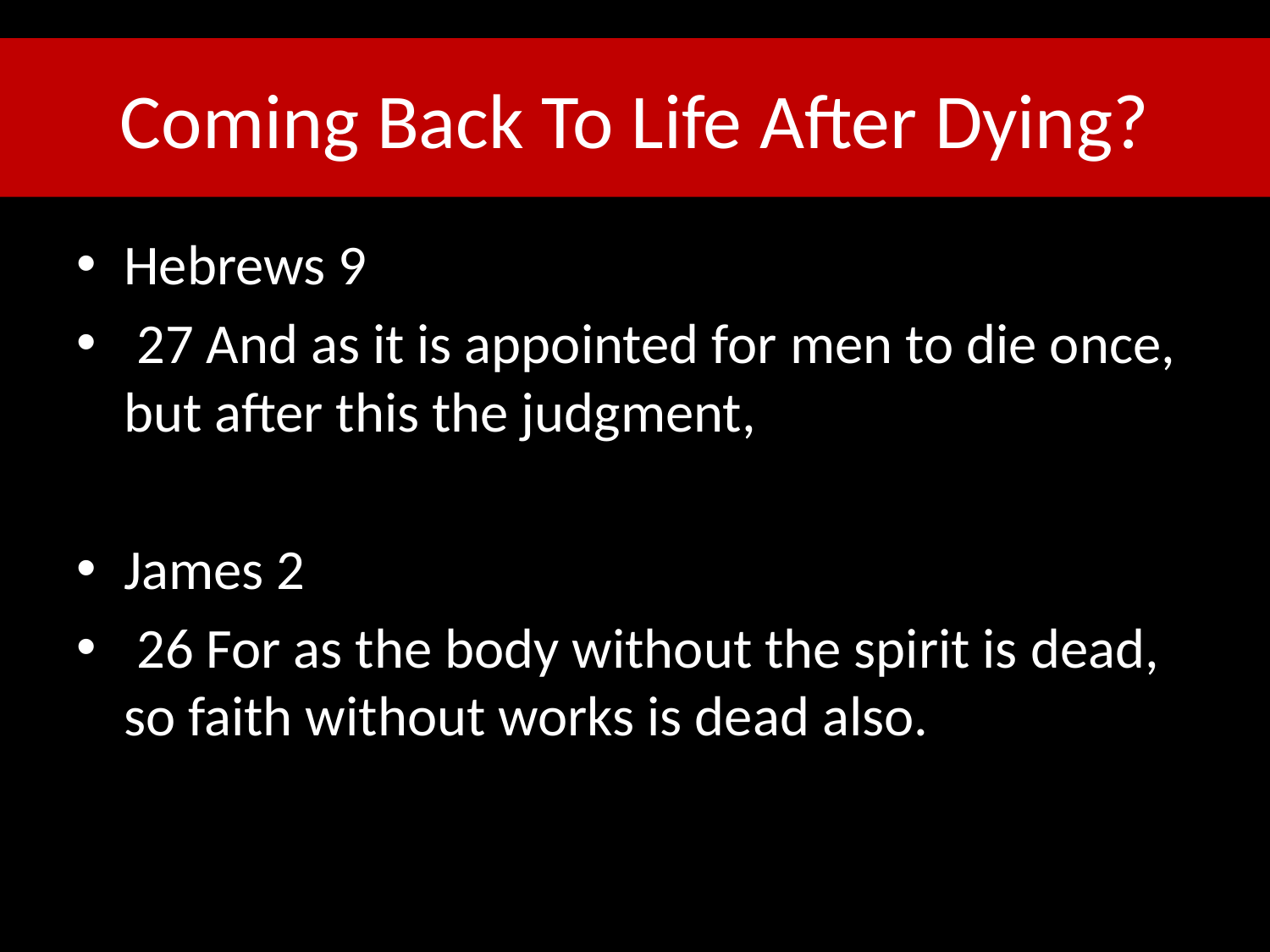

# Coming Back To Life After Dying?
Hebrews 9
 27 And as it is appointed for men to die once, but after this the judgment,

James 2
 26 For as the body without the spirit is dead, so faith without works is dead also.